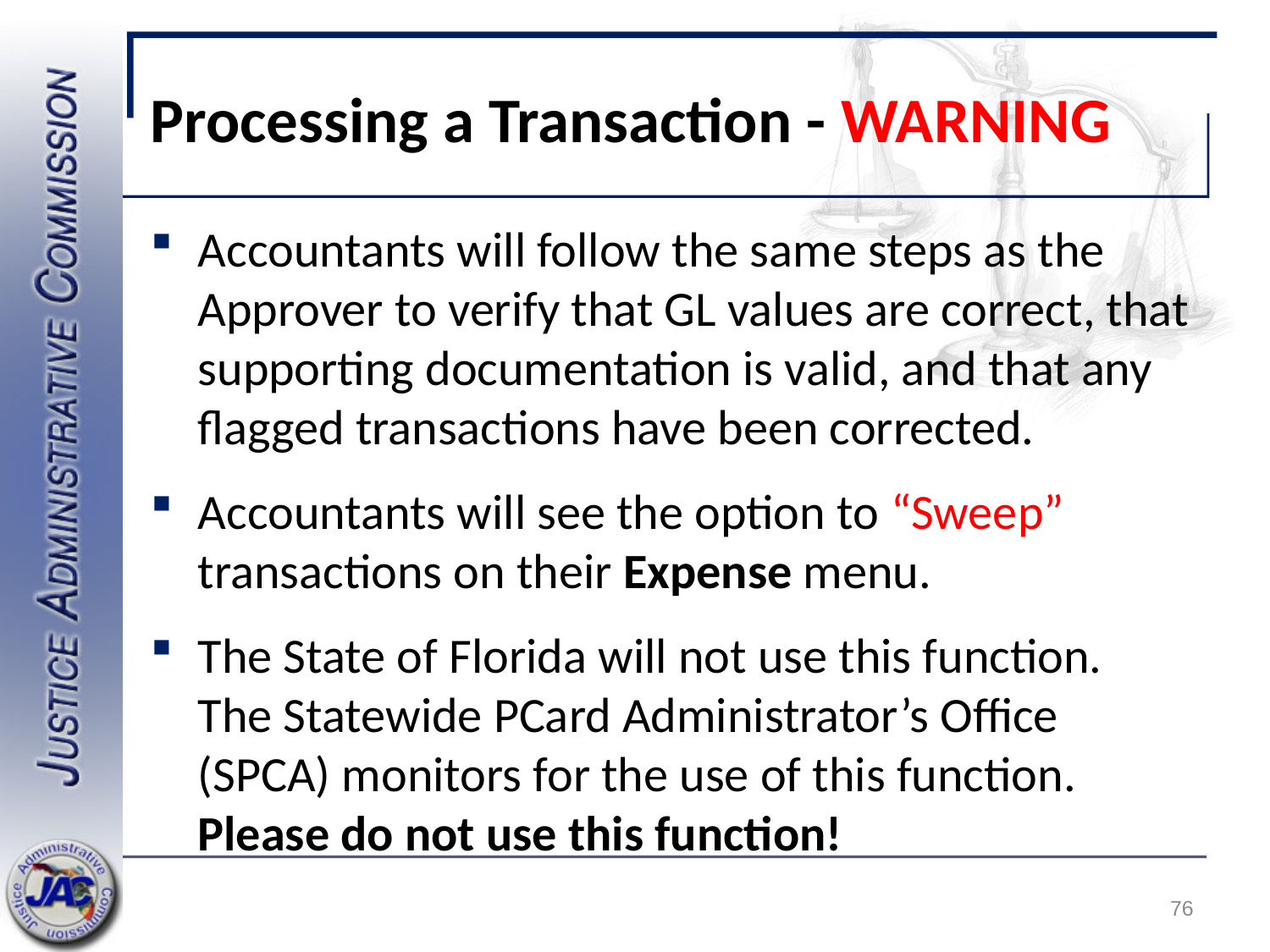

# Processing a Transaction - WARNING
Accountants will follow the same steps as the Approver to verify that GL values are correct, that supporting documentation is valid, and that any flagged transactions have been corrected.

Accountants will see the option to “Sweep” transactions on their Expense menu.

The State of Florida will not use this function.  The Statewide PCard Administrator’s Office (SPCA) monitors for the use of this function. Please do not use this function!
76